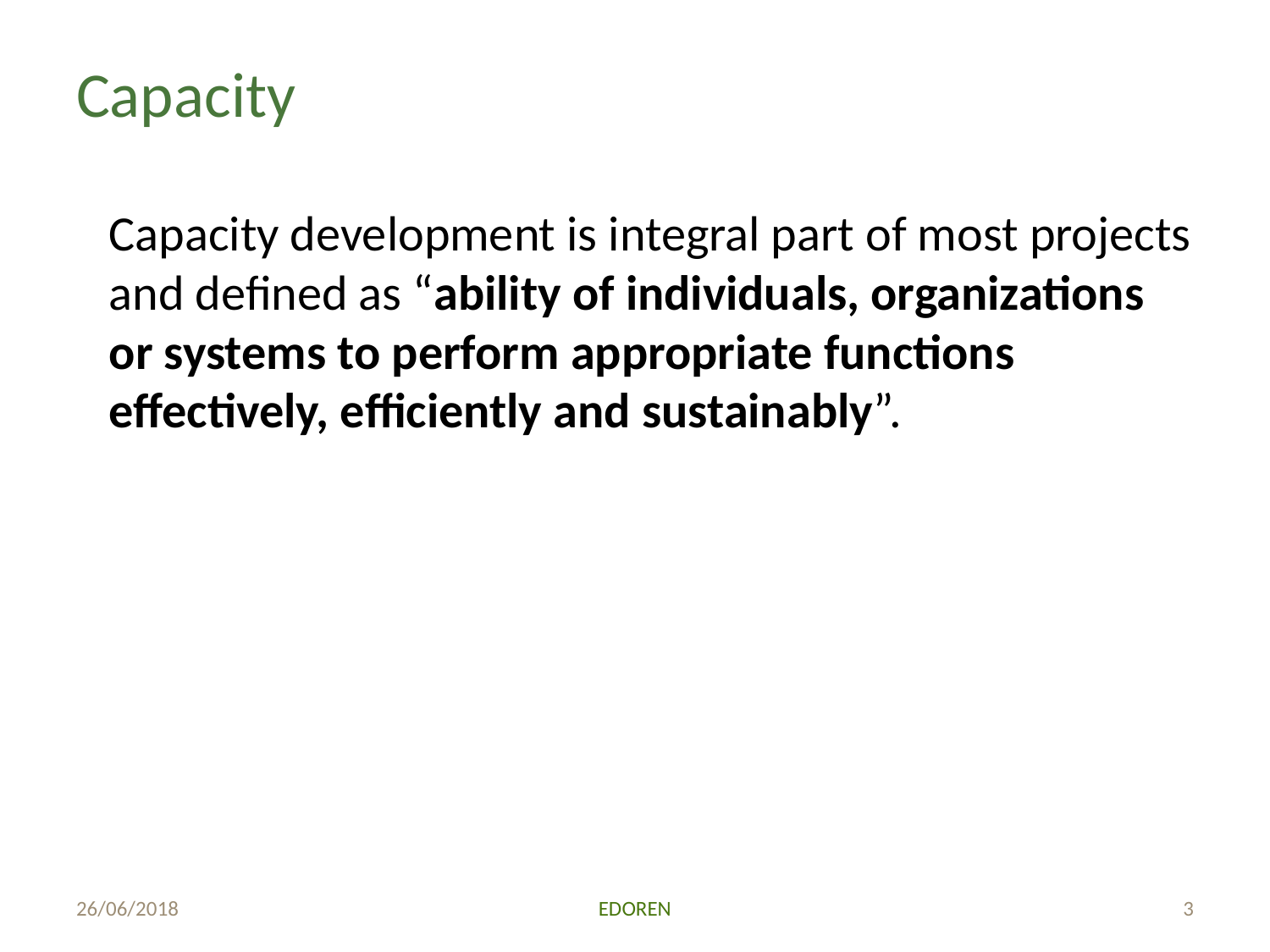

# Capacity
Capacity development is integral part of most projects and defined as “ability of individuals, organizations or systems to perform appropriate functions effectively, efficiently and sustainably”.

26/06/2018
EDOREN
3